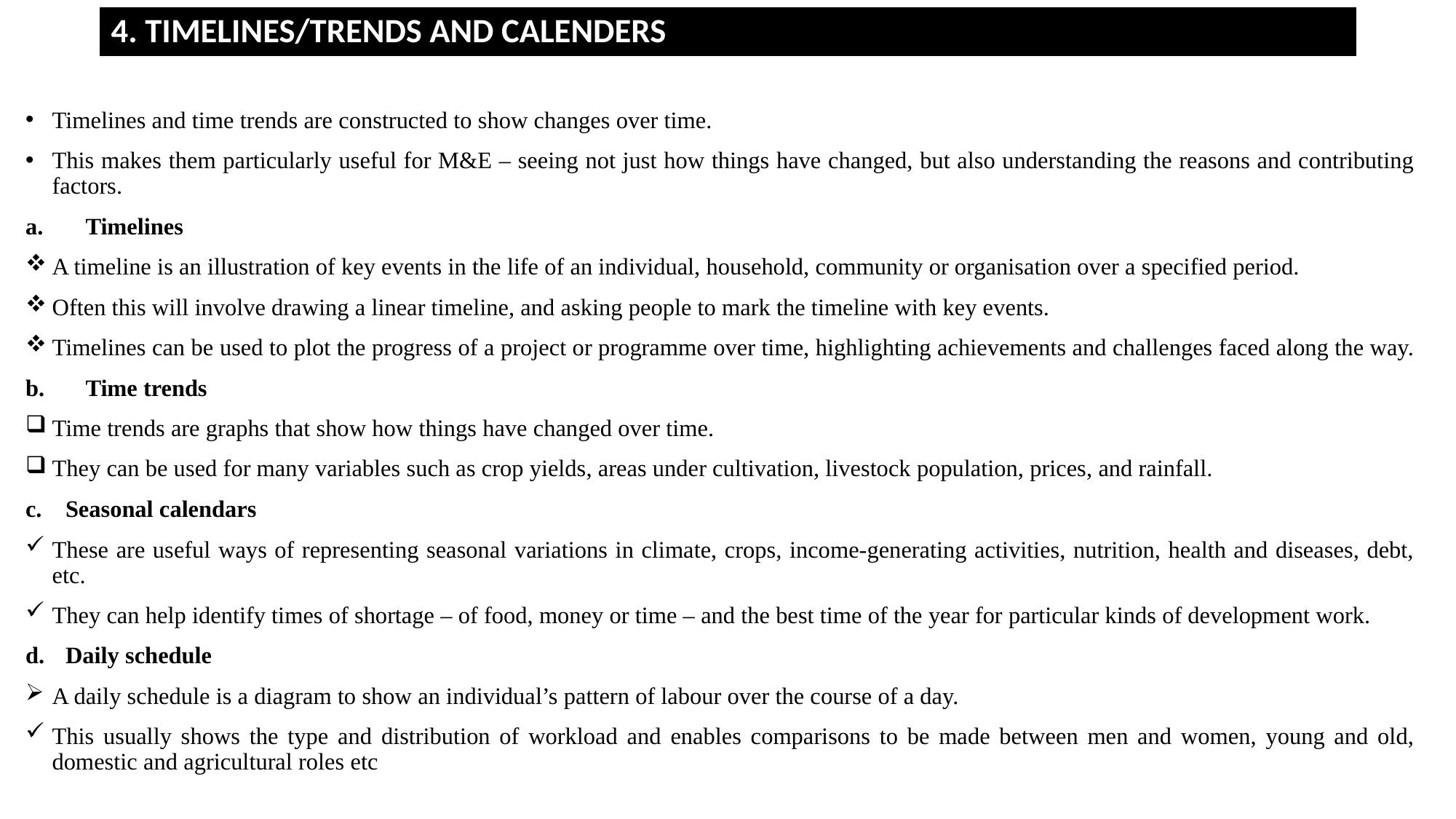

# 4. TIMELINES/TRENDS AND CALENDERS
Timelines and time trends are constructed to show changes over time.
This makes them particularly useful for M&E – seeing not just how things have changed, but also understanding the reasons and contributing factors.
Timelines
A timeline is an illustration of key events in the life of an individual, household, community or organisation over a specified period.
Often this will involve drawing a linear timeline, and asking people to mark the timeline with key events.
Timelines can be used to plot the progress of a project or programme over time, highlighting achievements and challenges faced along the way.
Time trends
Time trends are graphs that show how things have changed over time.
They can be used for many variables such as crop yields, areas under cultivation, livestock population, prices, and rainfall.
Seasonal calendars
These are useful ways of representing seasonal variations in climate, crops, income-generating activities, nutrition, health and diseases, debt, etc.
They can help identify times of shortage – of food, money or time – and the best time of the year for particular kinds of development work.
Daily schedule
A daily schedule is a diagram to show an individual’s pattern of labour over the course of a day.
This usually shows the type and distribution of workload and enables comparisons to be made between men and women, young and old, domestic and agricultural roles etc